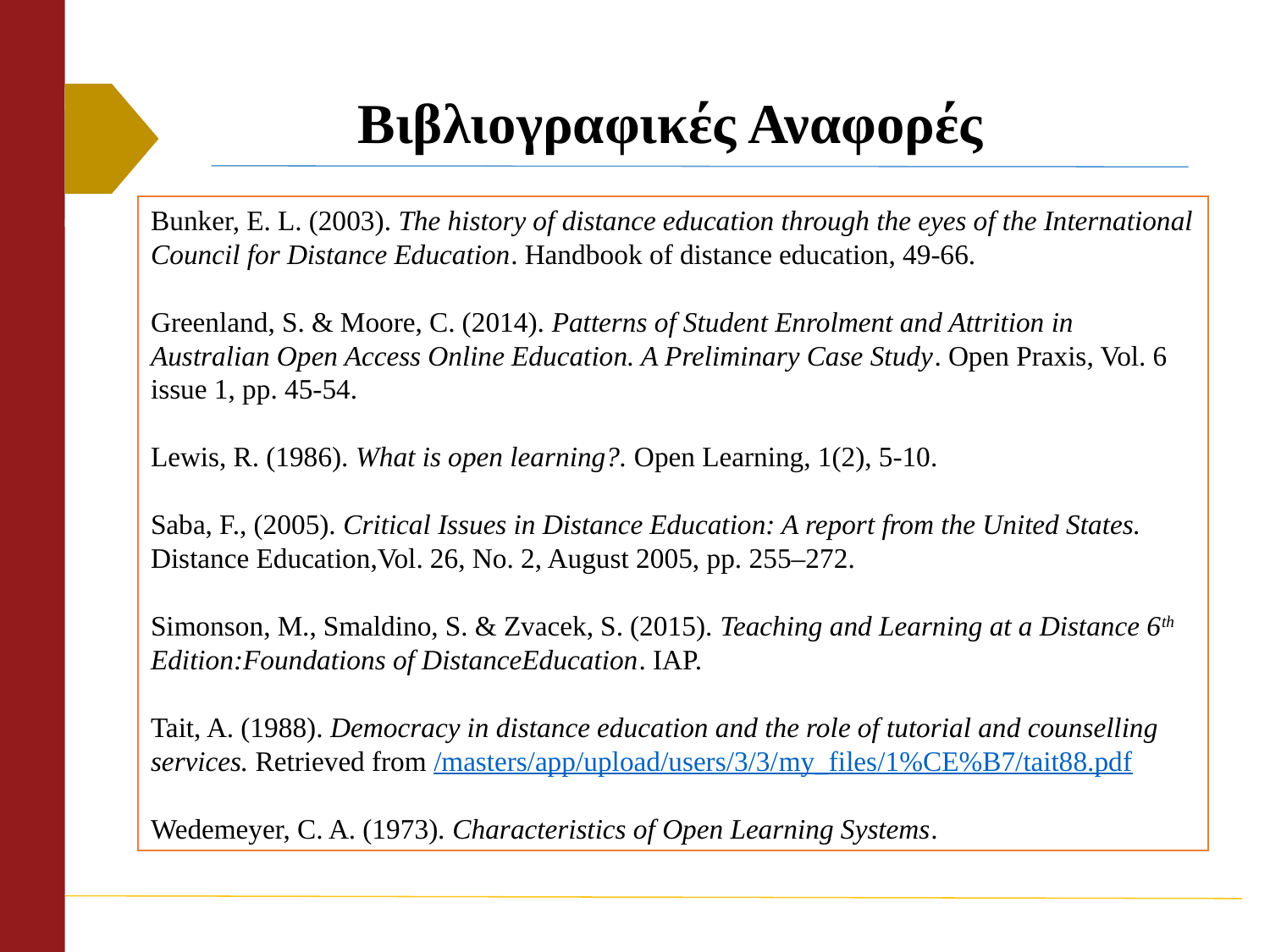

# Βιβλιογραφικές Αναφορές
Bunker, E. L. (2003). The history of distance education through the eyes of the International Council for Distance Education. Handbook of distance education, 49-66.

Greenland, S. & Moore, C. (2014). Patterns of Student Enrolment and Attrition in Australian Open Access Online Education. A Preliminary Case Study. Open Praxis, Vol. 6 issue 1, pp. 45-54.

Lewis, R. (1986). What is open learning?. Open Learning, 1(2), 5-10.

Saba, F., (2005). Critical Issues in Distance Education: A report from the United States. Distance Education,Vol. 26, No. 2, August 2005, pp. 255–272.

Simonson, M., Smaldino, S. & Zvacek, S. (2015). Teaching and Learning at a Distance 6th Edition:Foundations of DistanceEducation. IAP.

Tait, A. (1988). Democracy in distance education and the role of tutorial and counselling services. Retrieved from /masters/app/upload/users/3/3/my_files/1%CE%B7/tait88.pdf

Wedemeyer, C. A. (1973). Characteristics of Open Learning Systems.